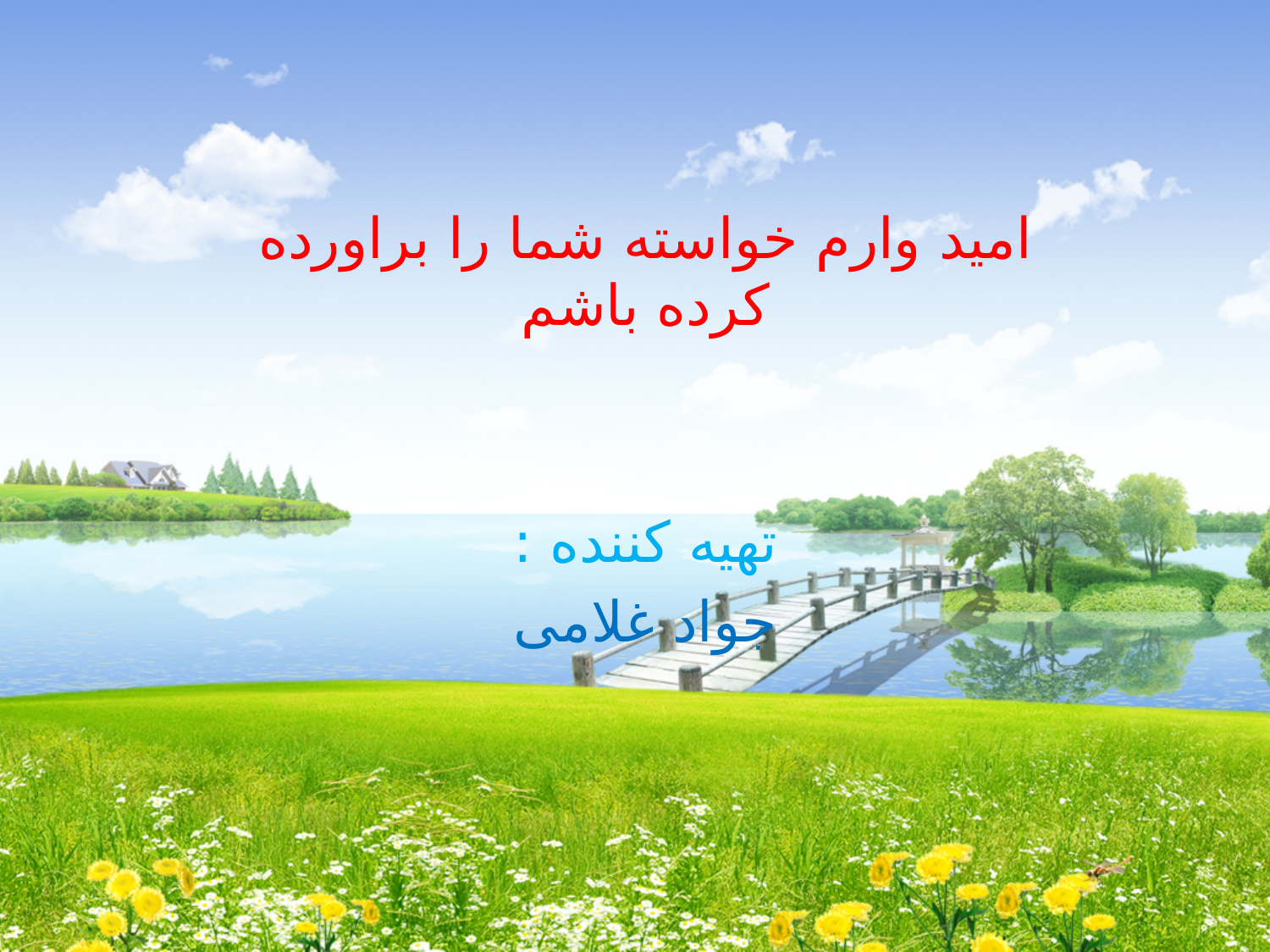

امید وارم خواسته شما را براورده کرده باشم

تهیه کننده :
جواد غلامی